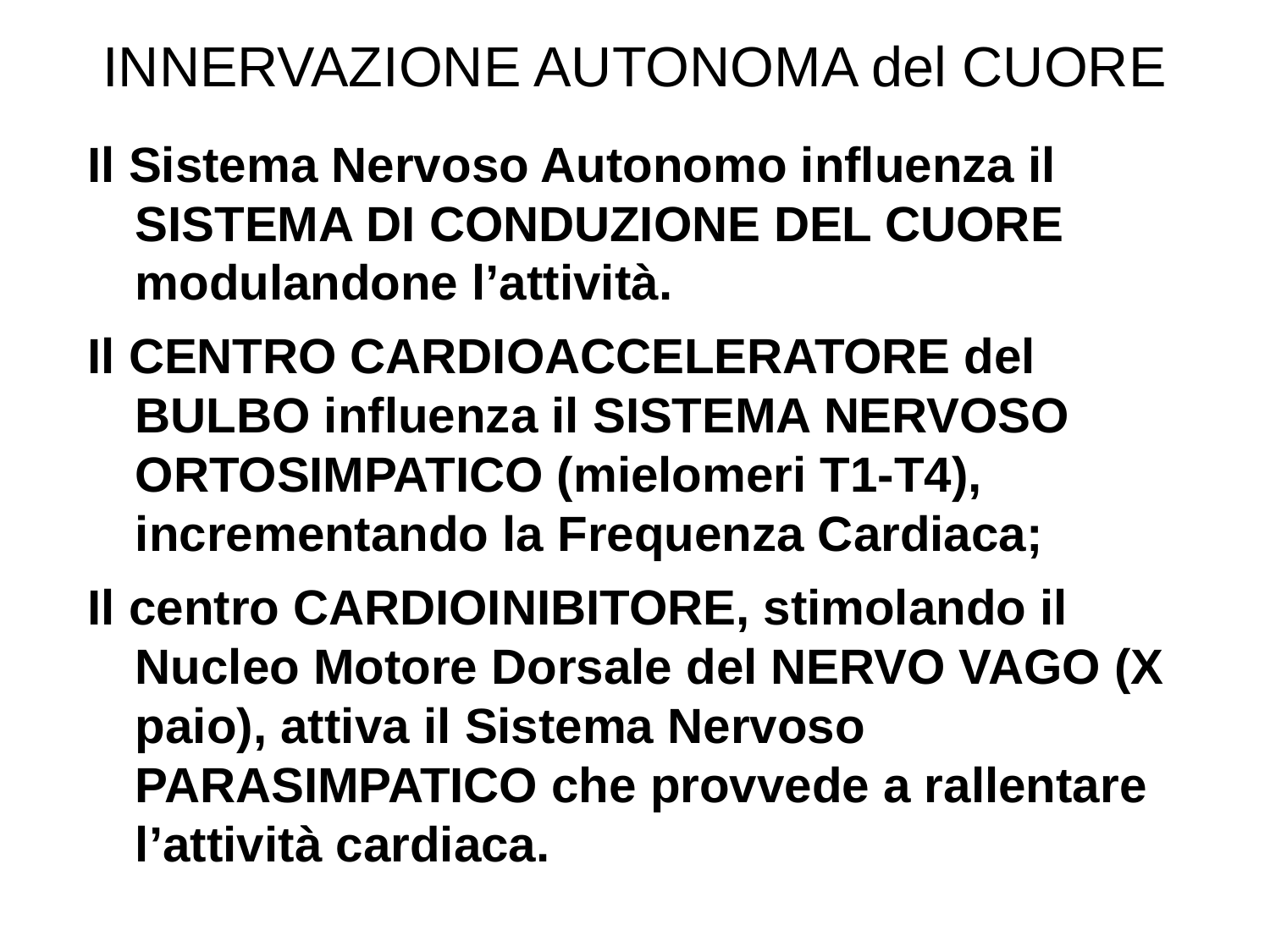

# INNERVAZIONE AUTONOMA del CUORE
Il Sistema Nervoso Autonomo influenza il SISTEMA DI CONDUZIONE DEL CUORE modulandone l’attività.
Il CENTRO CARDIOACCELERATORE del BULBO influenza il SISTEMA NERVOSO ORTOSIMPATICO (mielomeri T1-T4), incrementando la Frequenza Cardiaca;
Il centro CARDIOINIBITORE, stimolando il Nucleo Motore Dorsale del NERVO VAGO (X paio), attiva il Sistema Nervoso PARASIMPATICO che provvede a rallentare l’attività cardiaca.